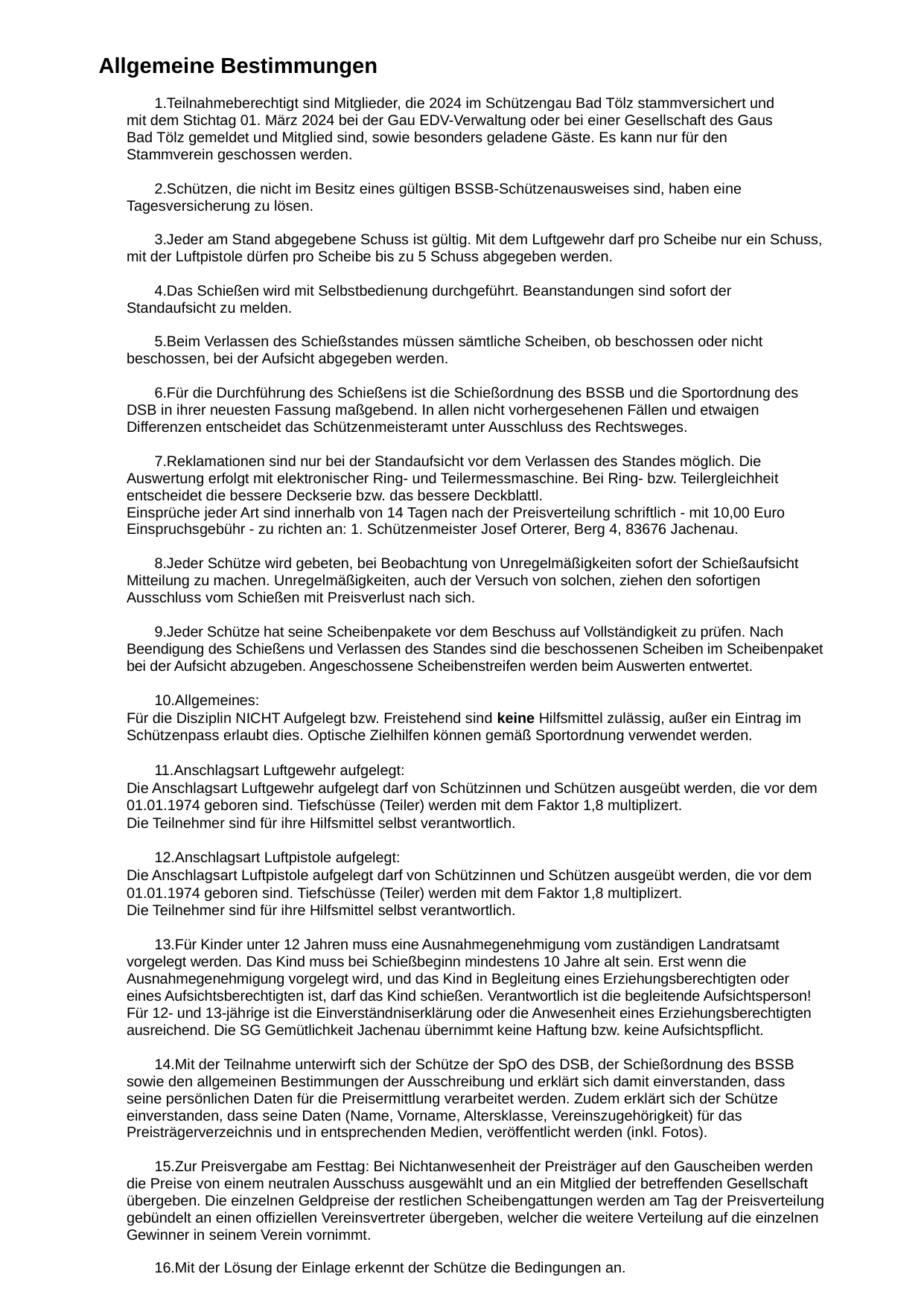

Allgemeine Bestimmungen
Teilnahmeberechtigt sind Mitglieder, die 2024 im Schützengau Bad Tölz stammversichert und mit dem Stichtag 01. März 2024 bei der Gau EDV-Verwaltung oder bei einer Gesellschaft des Gaus Bad Tölz gemeldet und Mitglied sind, sowie besonders geladene Gäste. Es kann nur für den Stammverein geschossen werden.
Schützen, die nicht im Besitz eines gültigen BSSB-Schützenausweises sind, haben eine Tagesversicherung zu lösen.
Jeder am Stand abgegebene Schuss ist gültig. Mit dem Luftgewehr darf pro Scheibe nur ein Schuss, mit der Luftpistole dürfen pro Scheibe bis zu 5 Schuss abgegeben werden.
Das Schießen wird mit Selbstbedienung durchgeführt. Beanstandungen sind sofort der Standaufsicht zu melden.
Beim Verlassen des Schießstandes müssen sämtliche Scheiben, ob beschossen oder nicht beschossen, bei der Aufsicht abgegeben werden.
Für die Durchführung des Schießens ist die Schießordnung des BSSB und die Sportordnung des DSB in ihrer neuesten Fassung maßgebend. In allen nicht vorhergesehenen Fällen und etwaigen Differenzen entscheidet das Schützenmeisteramt unter Ausschluss des Rechtsweges.
Reklamationen sind nur bei der Standaufsicht vor dem Verlassen des Standes möglich. Die Auswertung erfolgt mit elektronischer Ring- und Teilermessmaschine. Bei Ring- bzw. Teilergleichheit entscheidet die bessere Deckserie bzw. das bessere Deckblattl.
Einsprüche jeder Art sind innerhalb von 14 Tagen nach der Preisverteilung schriftlich - mit 10,00 Euro Einspruchsgebühr - zu richten an: 1. Schützenmeister Josef Orterer, Berg 4, 83676 Jachenau.
Jeder Schütze wird gebeten, bei Beobachtung von Unregelmäßigkeiten sofort der Schießaufsicht Mitteilung zu machen. Unregelmäßigkeiten, auch der Versuch von solchen, ziehen den sofortigen Ausschluss vom Schießen mit Preisverlust nach sich.
Jeder Schütze hat seine Scheibenpakete vor dem Beschuss auf Vollständigkeit zu prüfen. Nach Beendigung des Schießens und Verlassen des Standes sind die beschossenen Scheiben im Scheibenpaket bei der Aufsicht abzugeben. Angeschossene Scheibenstreifen werden beim Auswerten entwertet.
Allgemeines:
Für die Disziplin NICHT Aufgelegt bzw. Freistehend sind keine Hilfsmittel zulässig, außer ein Eintrag im
Schützenpass erlaubt dies. Optische Zielhilfen können gemäß Sportordnung verwendet werden.
Anschlagsart Luftgewehr aufgelegt:
Die Anschlagsart Luftgewehr aufgelegt darf von Schützinnen und Schützen ausgeübt werden, die vor dem
01.01.1974 geboren sind. Tiefschüsse (Teiler) werden mit dem Faktor 1,8 multiplizert.
Die Teilnehmer sind für ihre Hilfsmittel selbst verantwortlich.
Anschlagsart Luftpistole aufgelegt:
Die Anschlagsart Luftpistole aufgelegt darf von Schützinnen und Schützen ausgeübt werden, die vor dem
01.01.1974 geboren sind. Tiefschüsse (Teiler) werden mit dem Faktor 1,8 multiplizert.
Die Teilnehmer sind für ihre Hilfsmittel selbst verantwortlich.
Für Kinder unter 12 Jahren muss eine Ausnahmegenehmigung vom zuständigen Landratsamt vorgelegt werden. Das Kind muss bei Schießbeginn mindestens 10 Jahre alt sein. Erst wenn die Ausnahmegenehmigung vorgelegt wird, und das Kind in Begleitung eines Erziehungsberechtigten oder eines Aufsichtsberechtigten ist, darf das Kind schießen. Verantwortlich ist die begleitende Aufsichtsperson! Für 12- und 13-jährige ist die Einverständniserklärung oder die Anwesenheit eines Erziehungsberechtigten ausreichend. Die SG Gemütlichkeit Jachenau übernimmt keine Haftung bzw. keine Aufsichtspflicht.
Mit der Teilnahme unterwirft sich der Schütze der SpO des DSB, der Schießordnung des BSSB sowie den allgemeinen Bestimmungen der Ausschreibung und erklärt sich damit einverstanden, dass seine persönlichen Daten für die Preisermittlung verarbeitet werden. Zudem erklärt sich der Schütze einverstanden, dass seine Daten (Name, Vorname, Altersklasse, Vereinszugehörigkeit) für das Preisträgerverzeichnis und in entsprechenden Medien, veröffentlicht werden (inkl. Fotos).
Zur Preisvergabe am Festtag: Bei Nichtanwesenheit der Preisträger auf den Gauscheiben werden die Preise von einem neutralen Ausschuss ausgewählt und an ein Mitglied der betreffenden Gesellschaft übergeben. Die einzelnen Geldpreise der restlichen Scheibengattungen werden am Tag der Preisverteilung gebündelt an einen offiziellen Vereinsvertreter übergeben, welcher die weitere Verteilung auf die einzelnen Gewinner in seinem Verein vornimmt.
Mit der Lösung der Einlage erkennt der Schütze die Bedingungen an.